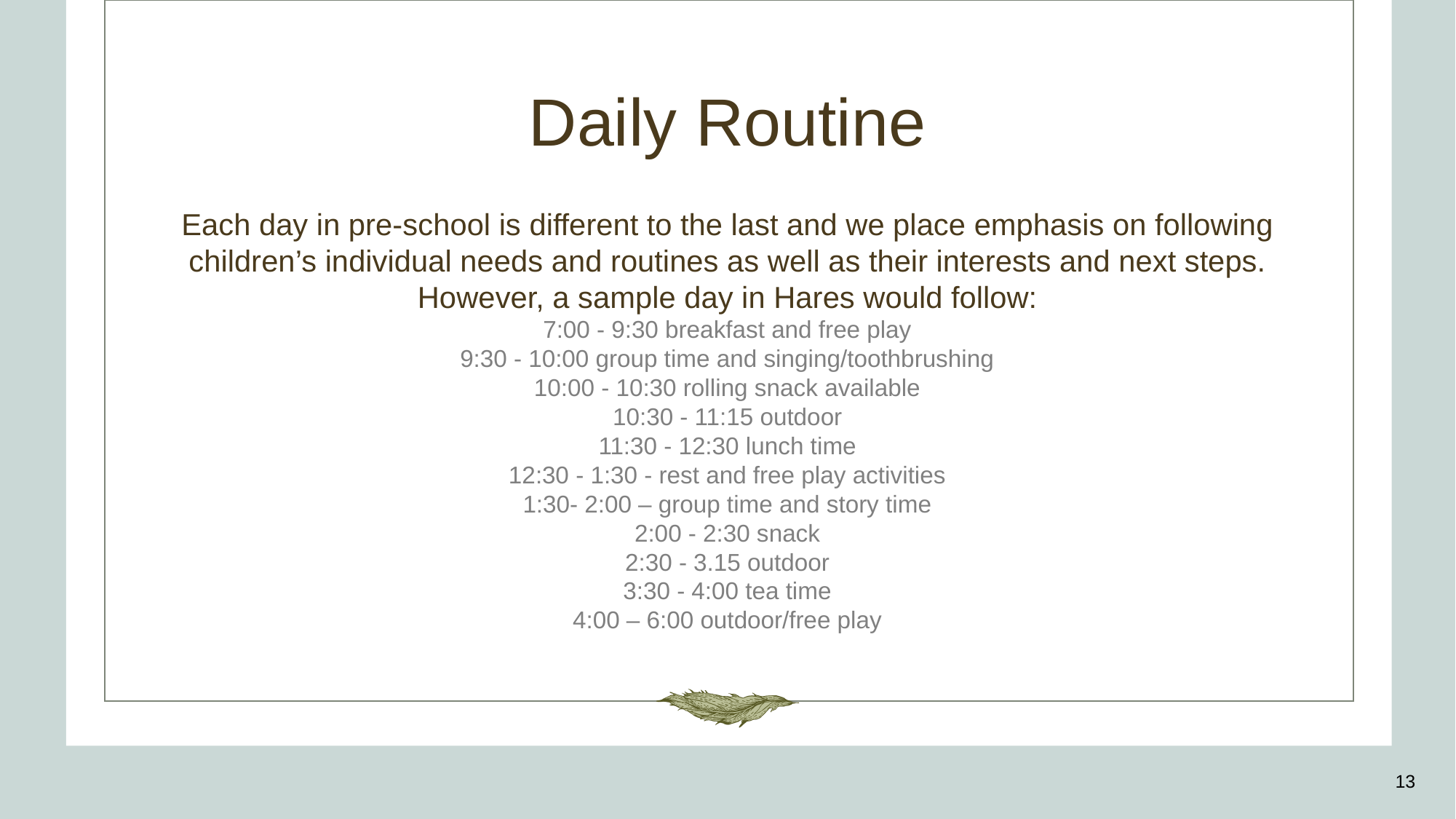

# Daily Routine
Each day in pre-school is different to the last and we place emphasis on following children’s individual needs and routines as well as their interests and next steps. However, a sample day in Hares would follow:
7:00 - 9:30 breakfast and free play
9:30 - 10:00 group time and singing/toothbrushing
10:00 - 10:30 rolling snack available
10:30 - 11:15 outdoor
11:30 - 12:30 lunch time
12:30 - 1:30 - rest and free play activities
1:30- 2:00 – group time and story time
2:00 - 2:30 snack
2:30 - 3.15 outdoor
3:30 - 4:00 tea time
4:00 – 6:00 outdoor/free play
13